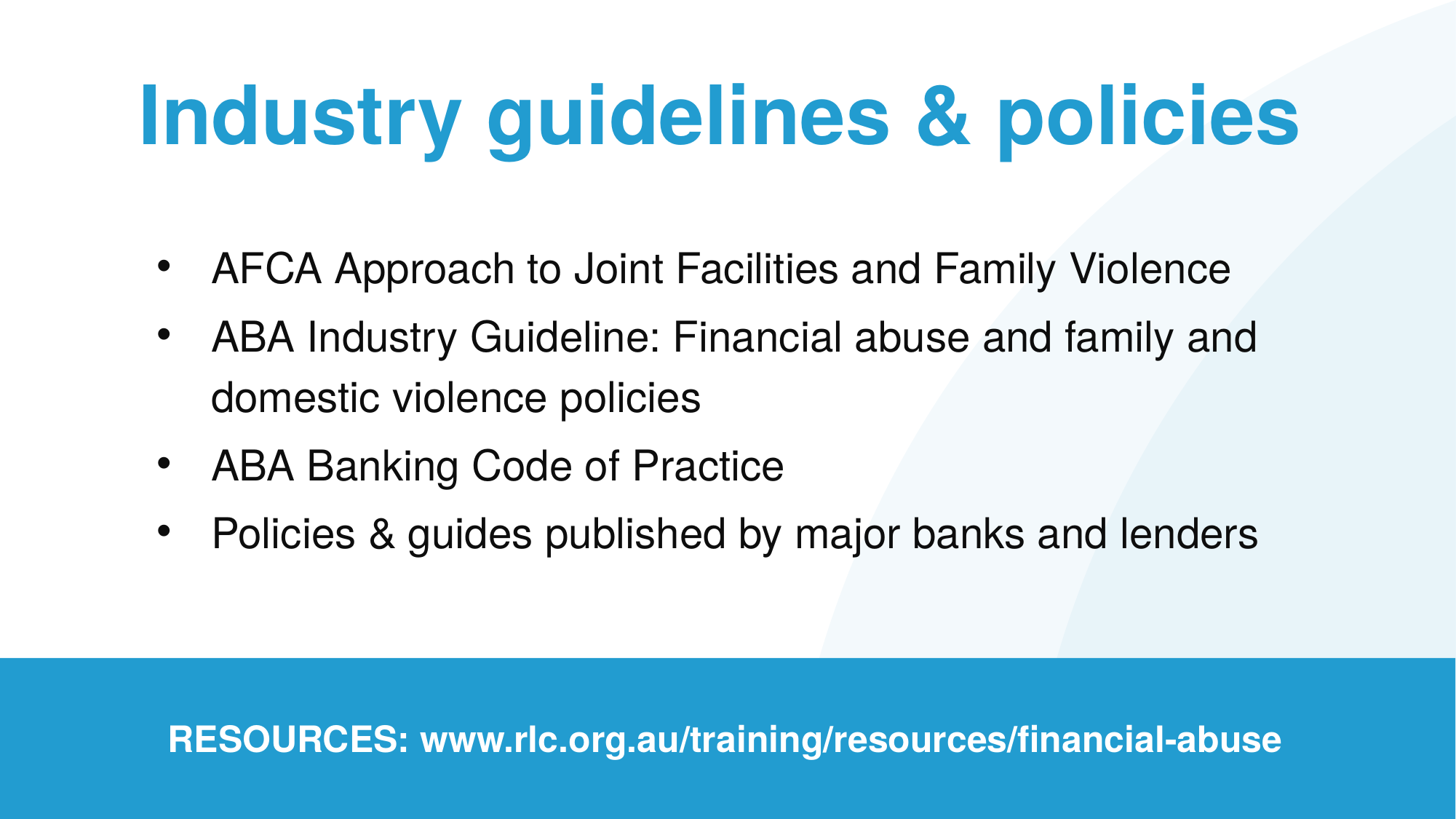

# Industry guidelines & policies
AFCA Approach to Joint Facilities and Family Violence
ABA Industry Guideline: Financial abuse and family and domestic violence policies
ABA Banking Code of Practice
Policies & guides published by major banks and lenders
RESOURCES: www.rlc.org.au/training/resources/financial-abuse